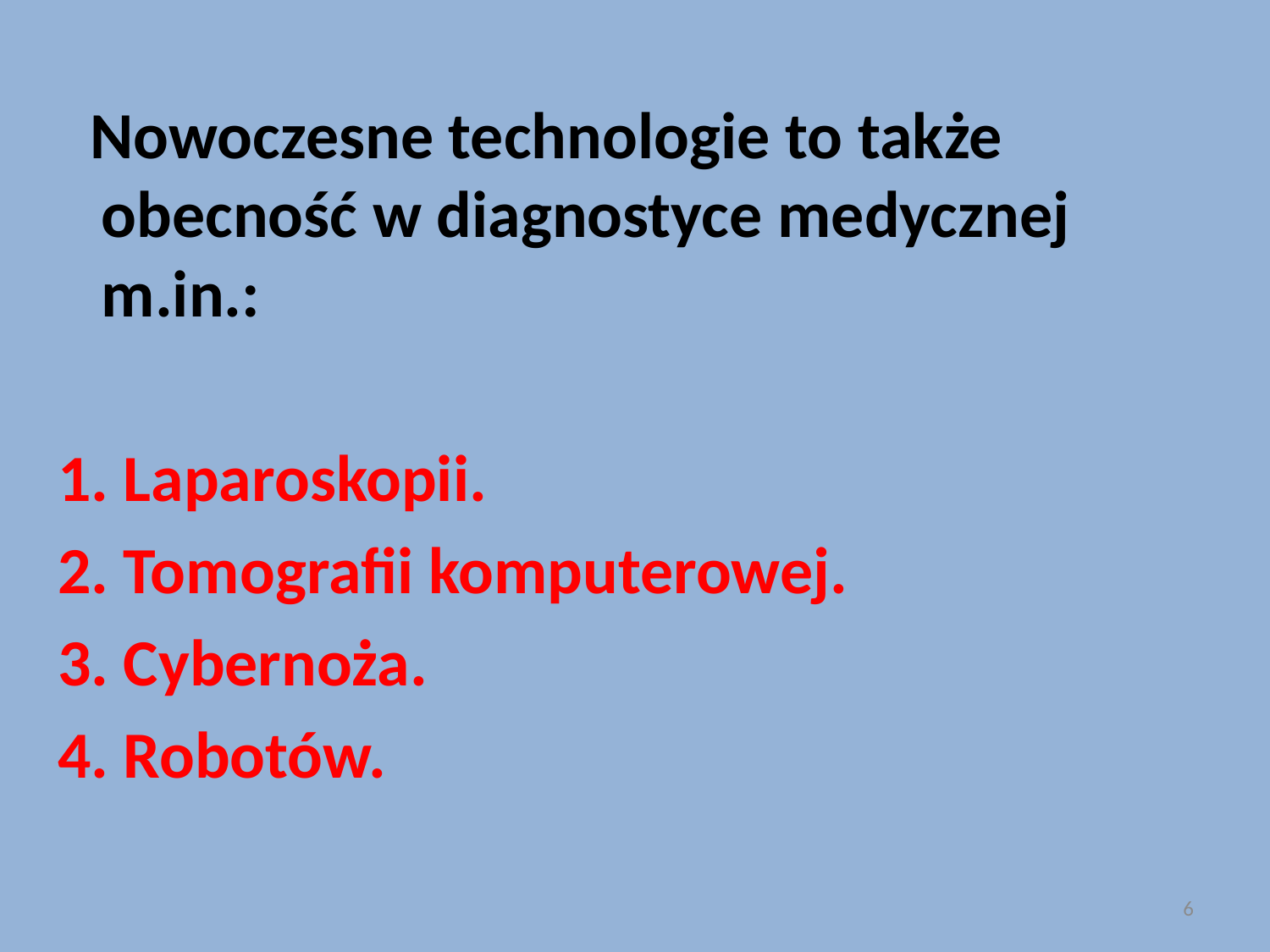

Nowoczesne technologie to także obecność w diagnostyce medycznej m.in.:

1. Laparoskopii.
2. Tomografii komputerowej.
3. Cybernoża.
4. Robotów.

6